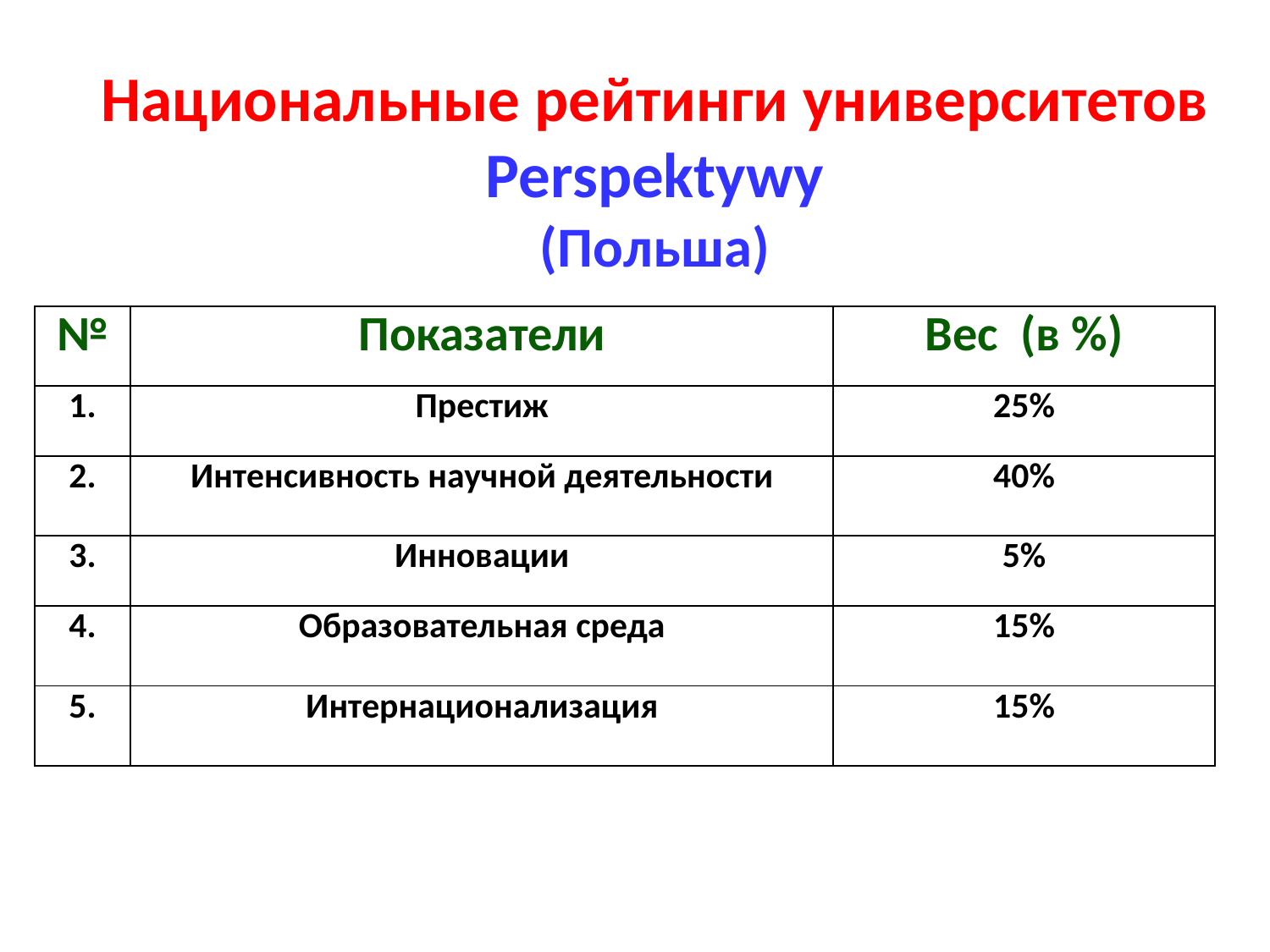

# Национальные рейтинги университетов Perspektywy (Польша)
| № | Показатели | Вес (в %) |
| --- | --- | --- |
| 1. | Престиж | 25% |
| 2. | Интенсивность научной деятельности | 40% |
| 3. | Инновации | 5% |
| 4. | Образовательная среда | 15% |
| 5. | Интернационализация | 15% |